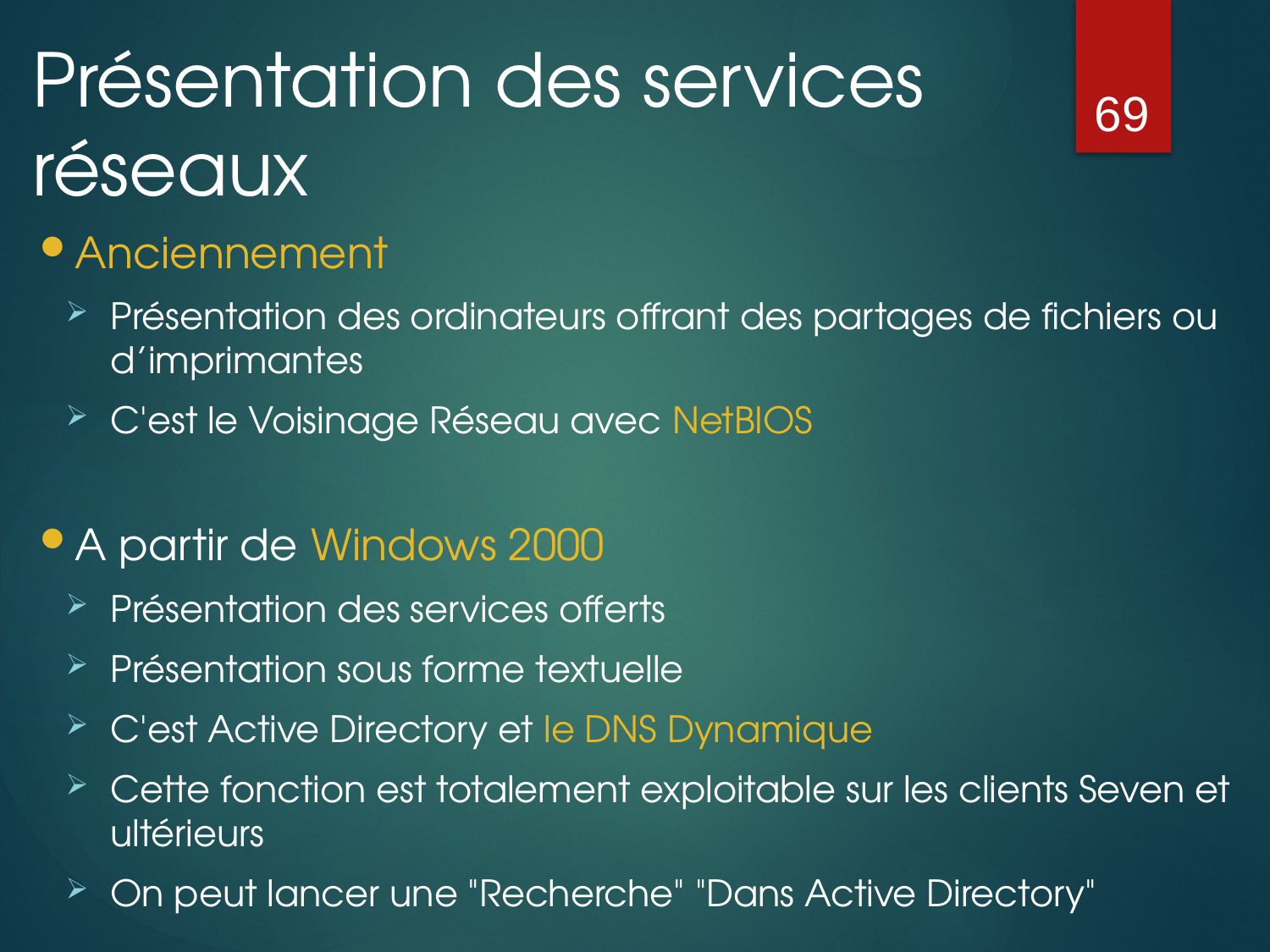

# Présentation des services réseaux
69
Anciennement
Présentation des ordinateurs offrant des partages de fichiers ou d’imprimantes
C'est le Voisinage Réseau avec NetBIOS

A partir de Windows 2000
Présentation des services offerts
Présentation sous forme textuelle
C'est Active Directory et le DNS Dynamique
Cette fonction est totalement exploitable sur les clients Seven et ultérieurs
On peut lancer une "Recherche" "Dans Active Directory"